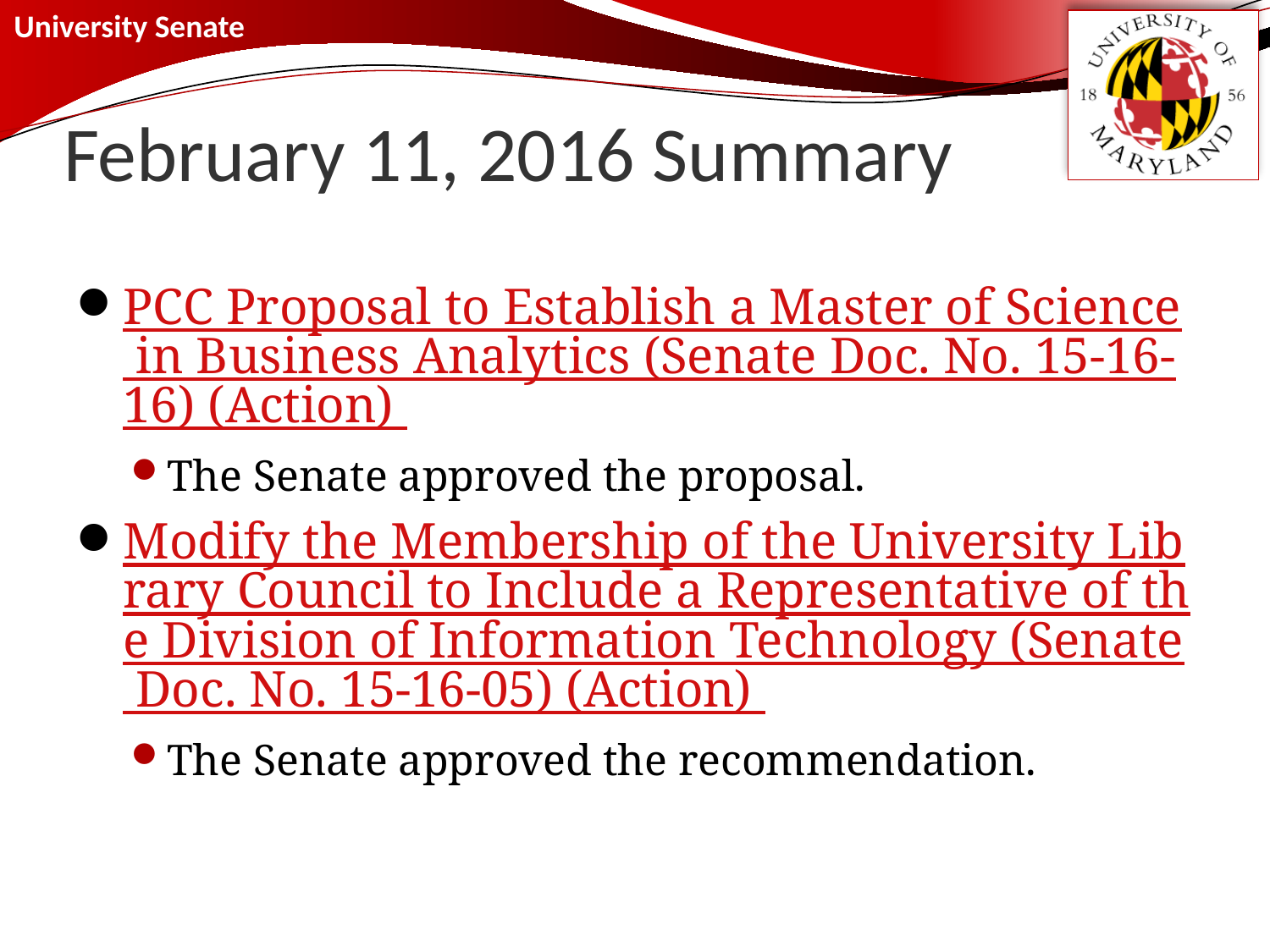

# February 11, 2016 Summary
PCC Proposal to Establish a Master of Science in Business Analytics (Senate Doc. No. 15-16-16) (Action)
The Senate approved the proposal.
Modify the Membership of the University Library Council to Include a Representative of the Division of Information Technology (Senate Doc. No. 15-16-05) (Action)
The Senate approved the recommendation.